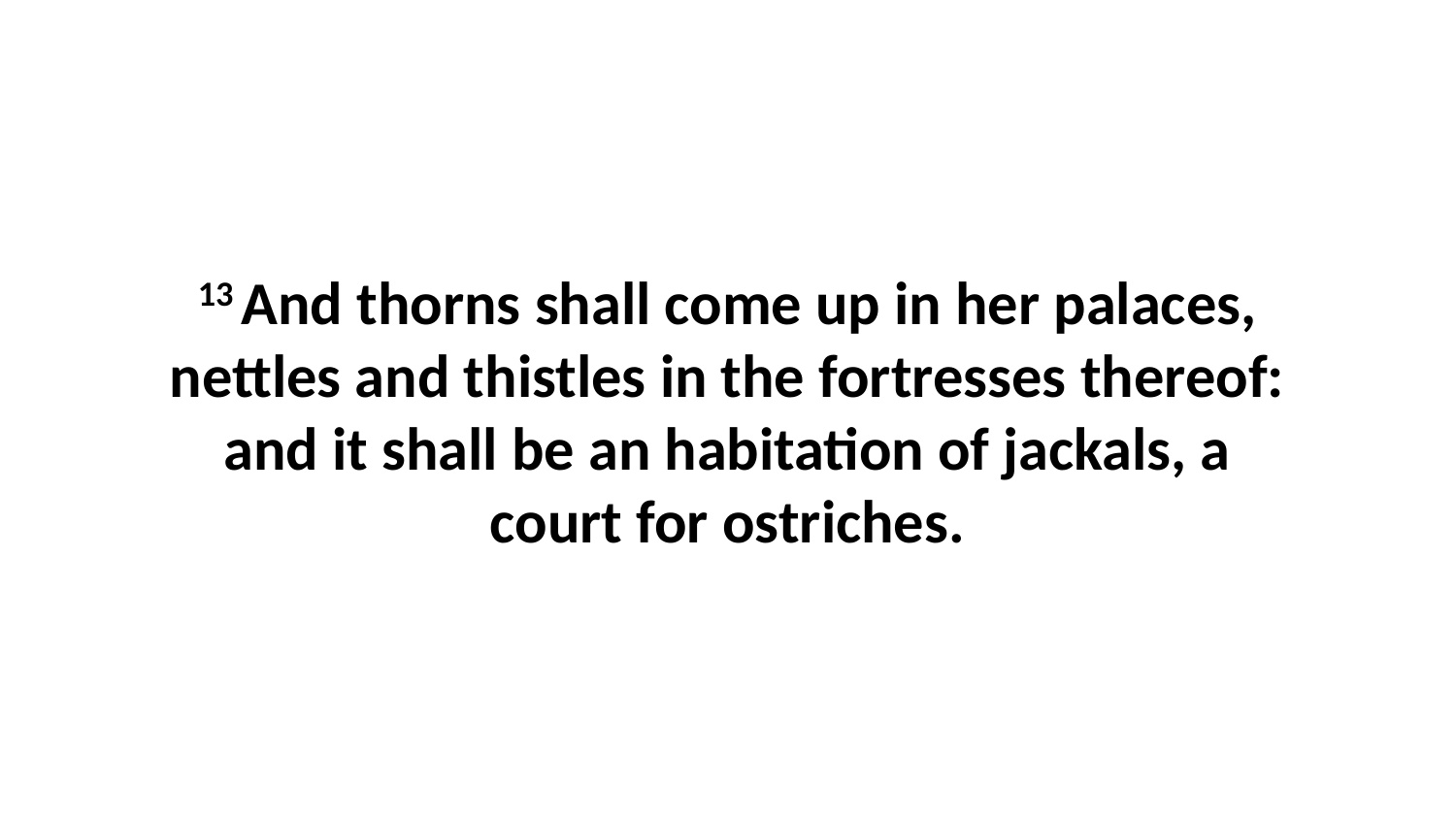

13 And thorns shall come up in her palaces, nettles and thistles in the fortresses thereof: and it shall be an habitation of jackals, a court for ostriches.